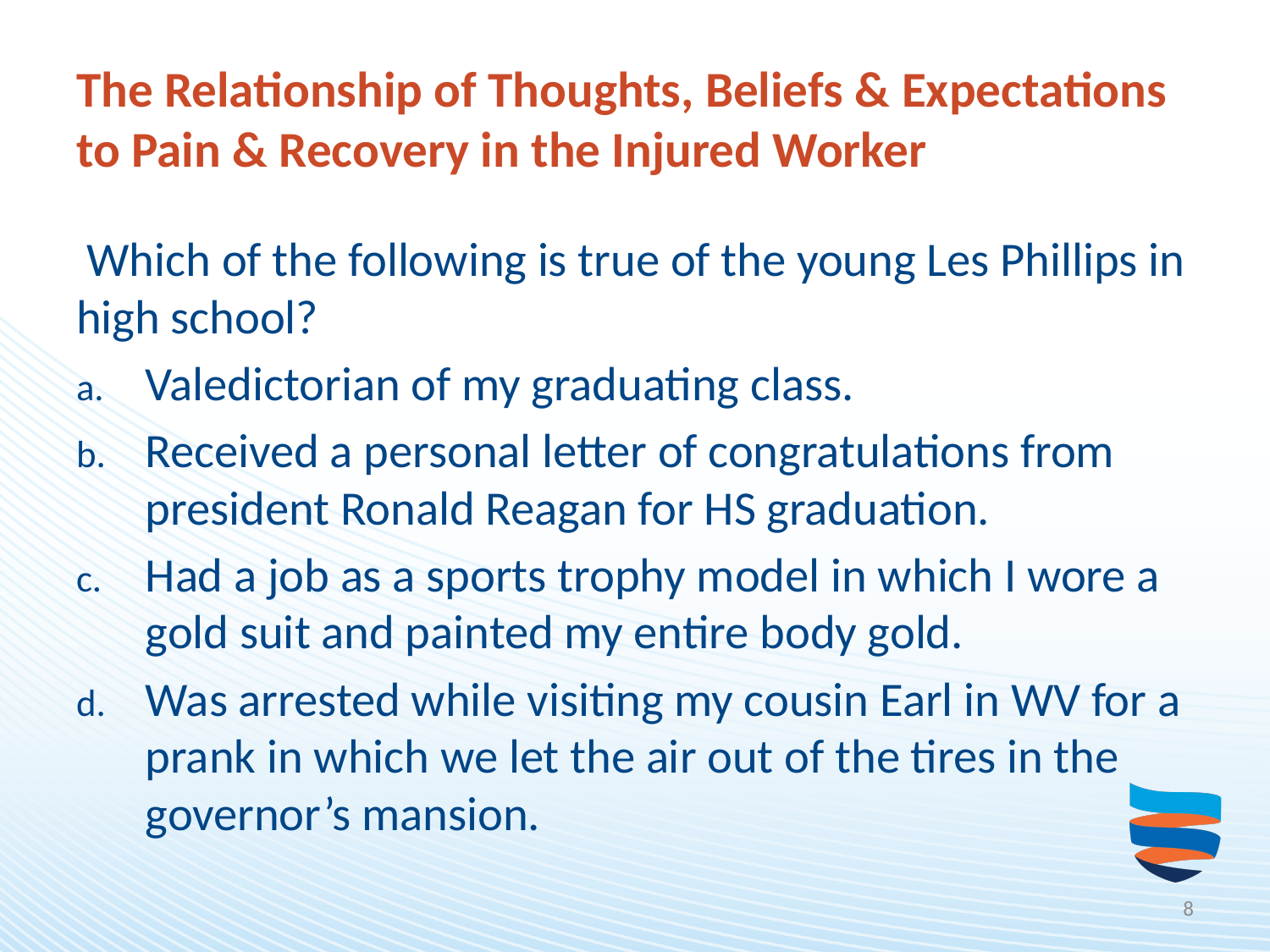

# The Relationship of Thoughts, Beliefs & Expectations to Pain & Recovery in the Injured Worker
 Which of the following is true of the young Les Phillips in high school?
Valedictorian of my graduating class.
Received a personal letter of congratulations from president Ronald Reagan for HS graduation.
Had a job as a sports trophy model in which I wore a gold suit and painted my entire body gold.
Was arrested while visiting my cousin Earl in WV for a prank in which we let the air out of the tires in the governor’s mansion.
8